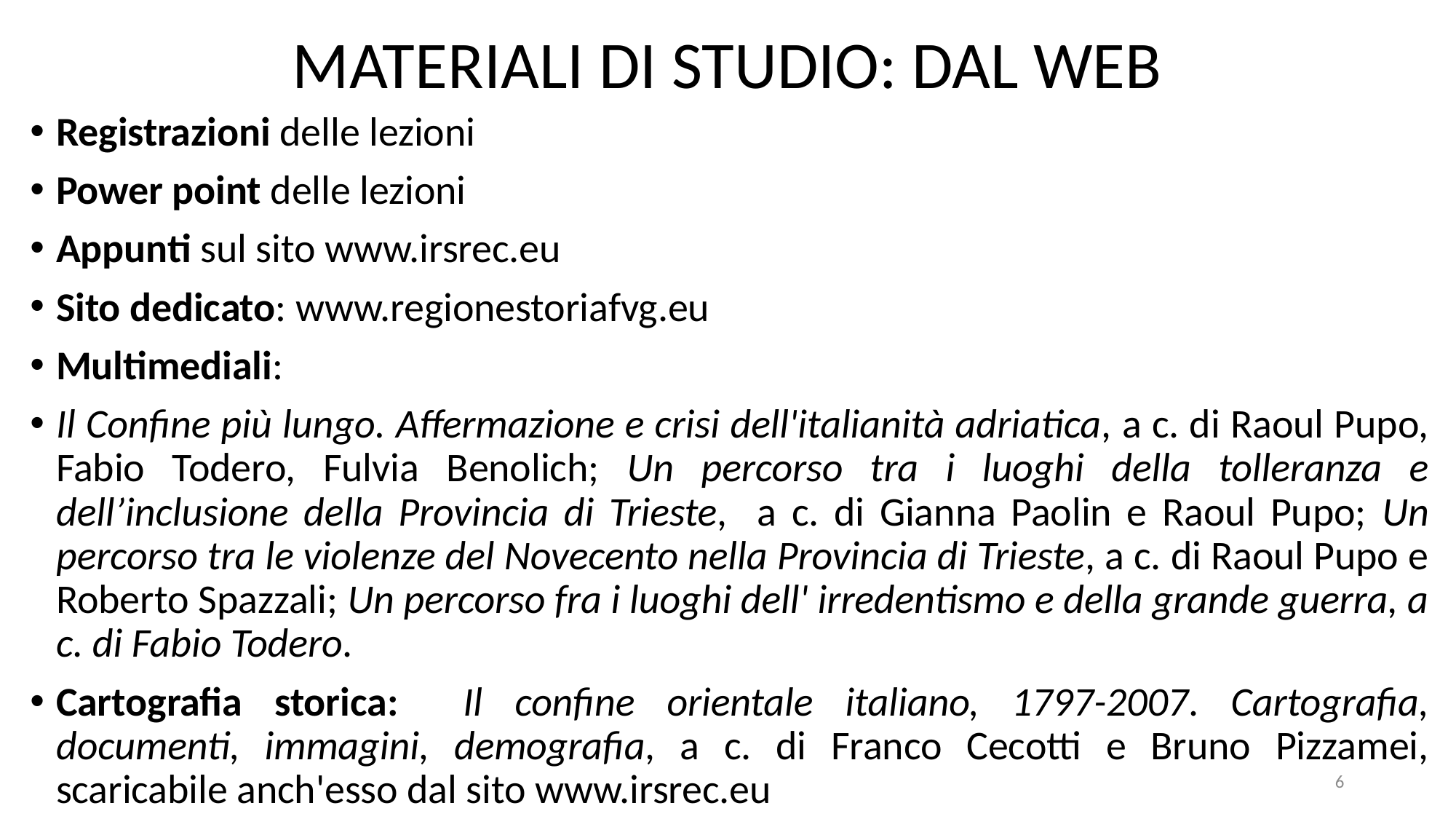

# MATERIALI DI STUDIO: DAL WEB
Registrazioni delle lezioni
Power point delle lezioni
Appunti sul sito www.irsrec.eu
Sito dedicato: www.regionestoriafvg.eu
Multimediali:
Il Confine più lungo. Affermazione e crisi dell'italianità adriatica, a c. di Raoul Pupo, Fabio Todero, Fulvia Benolich; Un percorso tra i luoghi della tolleranza e dell’inclusione della Provincia di Trieste,  a c. di Gianna Paolin e Raoul Pupo; Un percorso tra le violenze del Novecento nella Provincia di Trieste, a c. di Raoul Pupo e Roberto Spazzali; Un percorso fra i luoghi dell' irredentismo e della grande guerra, a c. di Fabio Todero.
Cartografia storica:  Il confine orientale italiano, 1797-2007. Cartografia, documenti, immagini, demografia, a c. di Franco Cecotti e Bruno Pizzamei, scaricabile anch'esso dal sito www.irsrec.eu

6